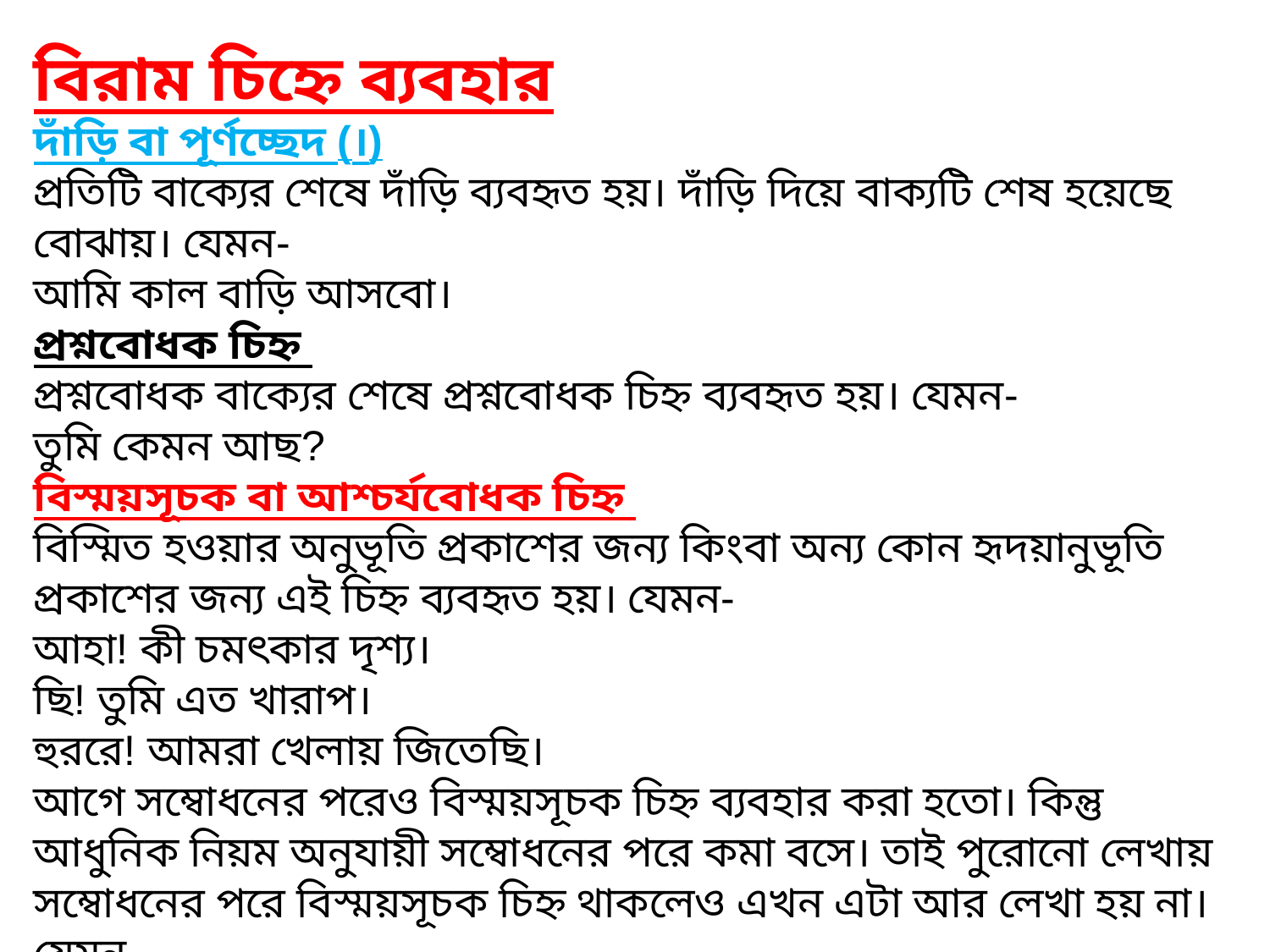

বিরাম চিহ্নে ব্যবহার
দাঁড়ি বা পূর্ণচ্ছেদ (।)
প্রতিটি বাক্যের শেষে দাঁড়ি ব্যবহৃত হয়। দাঁড়ি দিয়ে বাক্যটি শেষ হয়েছে বোঝায়। যেমন-
আমি কাল বাড়ি আসবো।
প্রশ্নবোধক চিহ্ন
প্রশ্নবোধক বাক্যের শেষে প্রশ্নবোধক চিহ্ন ব্যবহৃত হয়। যেমন-
তুমি কেমন আছ?
বিস্ময়সূচক বা আশ্চর্যবোধক চিহ্ন
বিস্মিত হওয়ার অনুভূতি প্রকাশের জন্য কিংবা অন্য কোন হৃদয়ানুভূতি প্রকাশের জন্য এই চিহ্ন ব্যবহৃত হয়। যেমন-
আহা! কী চমৎকার দৃশ্য।
ছি! তুমি এত খারাপ।
হুররে! আমরা খেলায় জিতেছি।
আগে সম্বোধনের পরেও বিস্ময়সূচক চিহ্ন ব্যবহার করা হতো। কিন্তু আধুনিক নিয়ম অনুযায়ী সম্বোধনের পরে কমা বসে। তাই পুরোনো লেখায় সম্বোধনের পরে বিস্ময়সূচক চিহ্ন থাকলেও এখন এটা আর লেখা হয় না। যেমন-
জননী! আজ্ঞা দেহ মোরে যাই রণস্থলে।